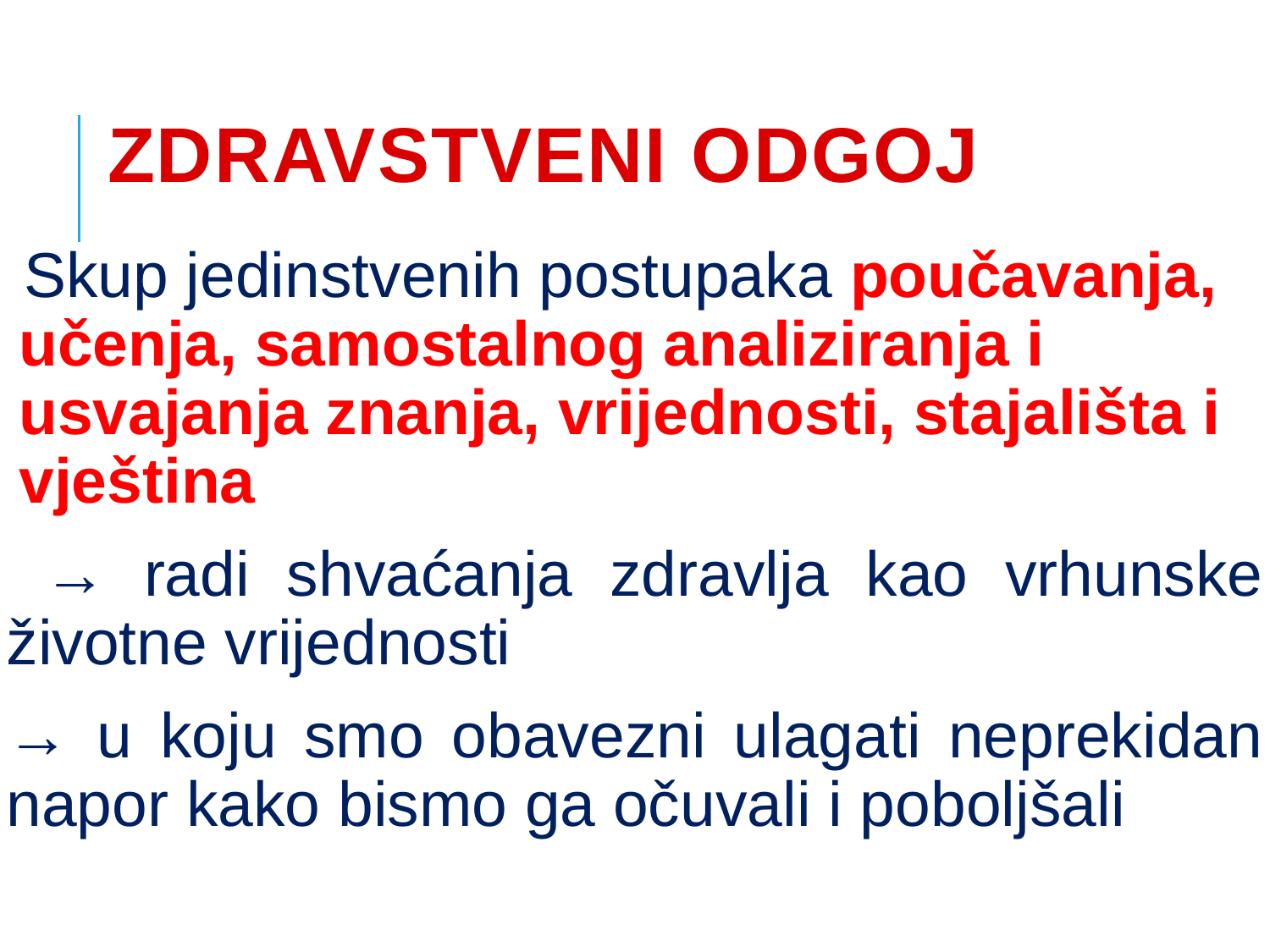

# Zdravstveni odgoj
Skup jedinstvenih postupaka poučavanja, učenja, samostalnog analiziranja i usvajanja znanja, vrijednosti, stajališta i vještina
 → radi shvaćanja zdravlja kao vrhunske životne vrijednosti
→ u koju smo obavezni ulagati neprekidan napor kako bismo ga očuvali i poboljšali